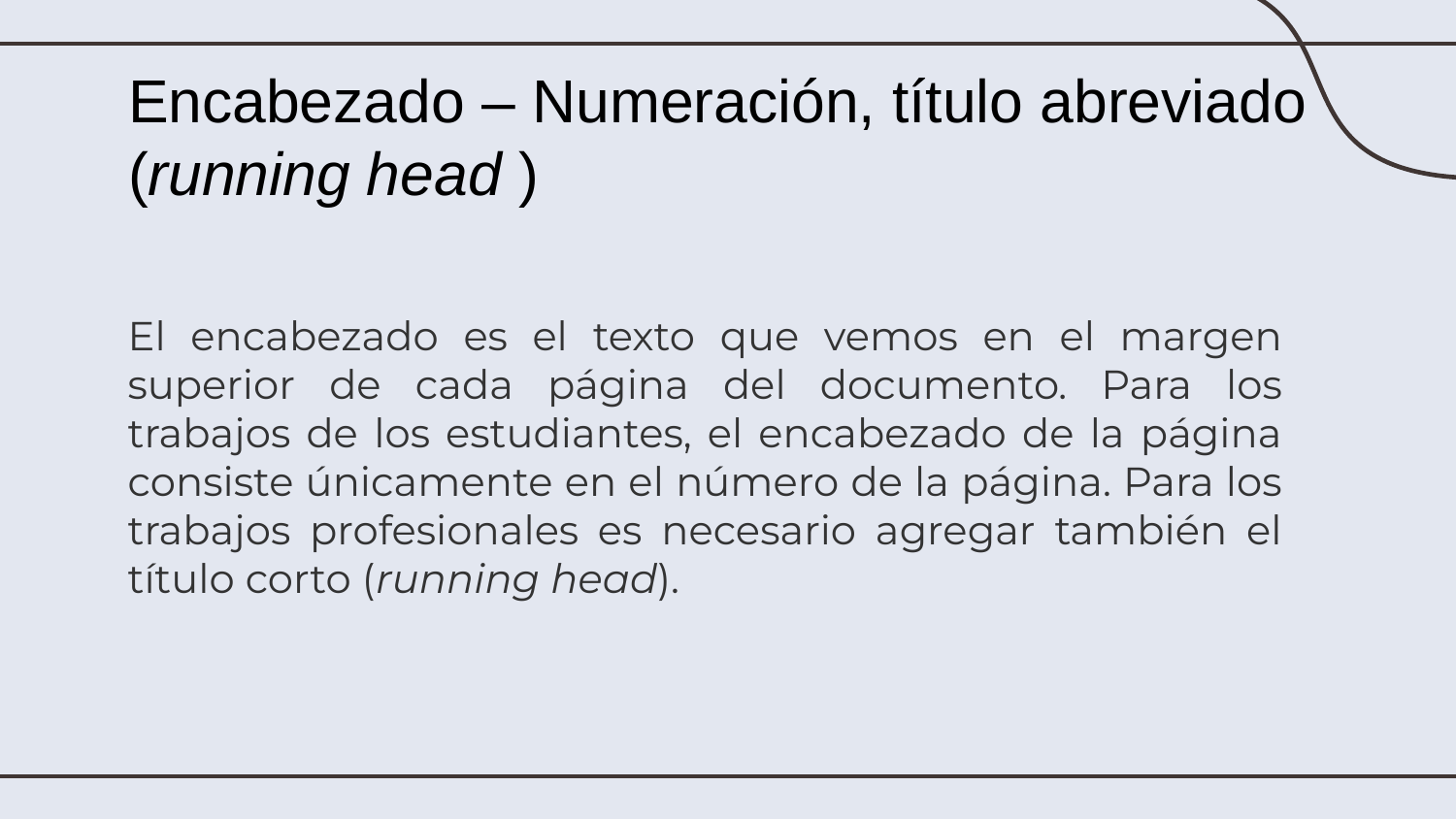

# Encabezado – Numeración, título abreviado (running head )
El encabezado es el texto que vemos en el margen superior de cada página del documento. Para los trabajos de los estudiantes, el encabezado de la página consiste únicamente en el número de la página. Para los trabajos profesionales es necesario agregar también el título corto (running head).